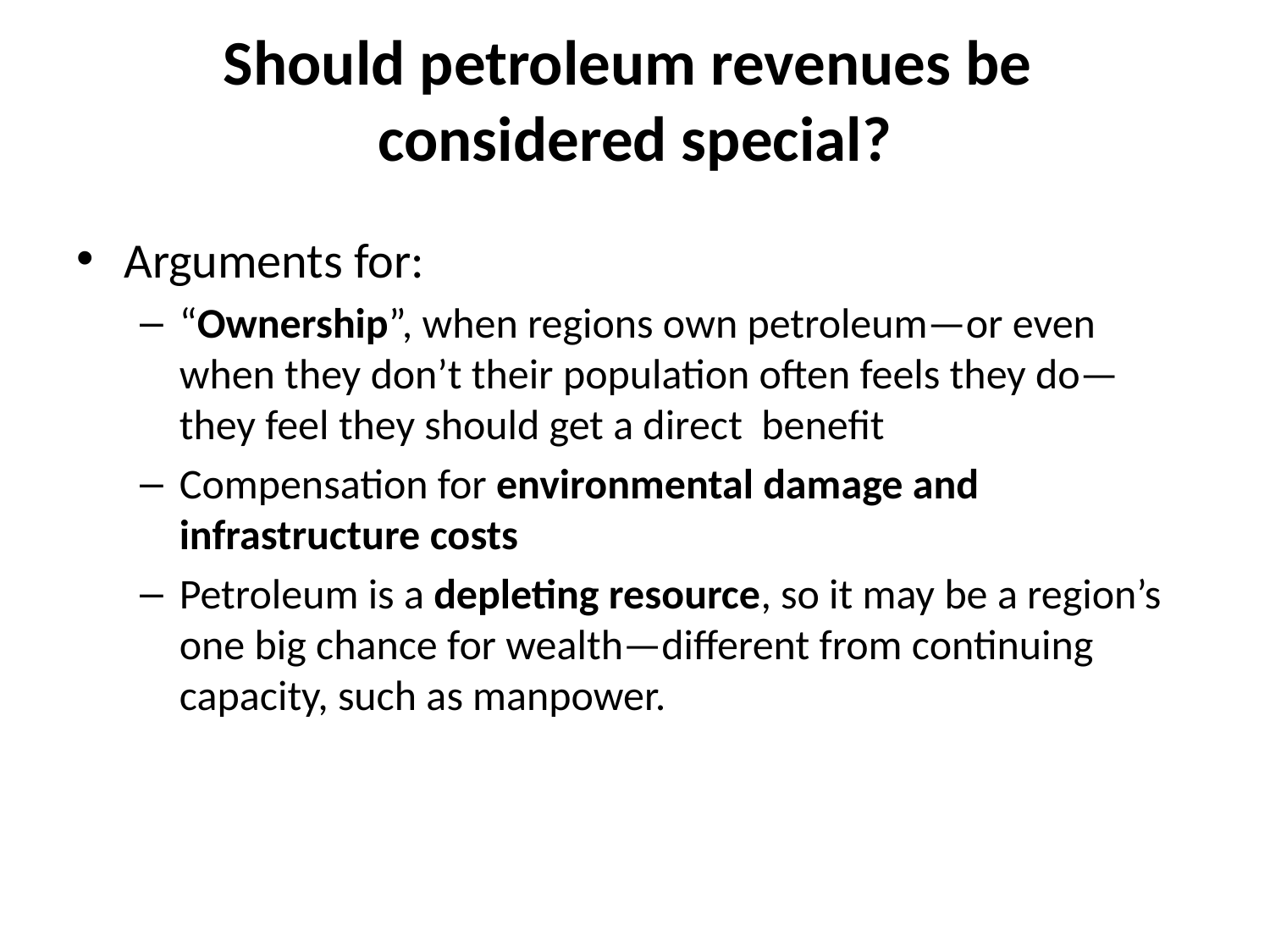

# Should petroleum revenues be considered special?
Arguments for:
“Ownership”, when regions own petroleum—or even when they don’t their population often feels they do—they feel they should get a direct  benefit
Compensation for environmental damage and infrastructure costs
Petroleum is a depleting resource, so it may be a region’s one big chance for wealth—different from continuing capacity, such as manpower.